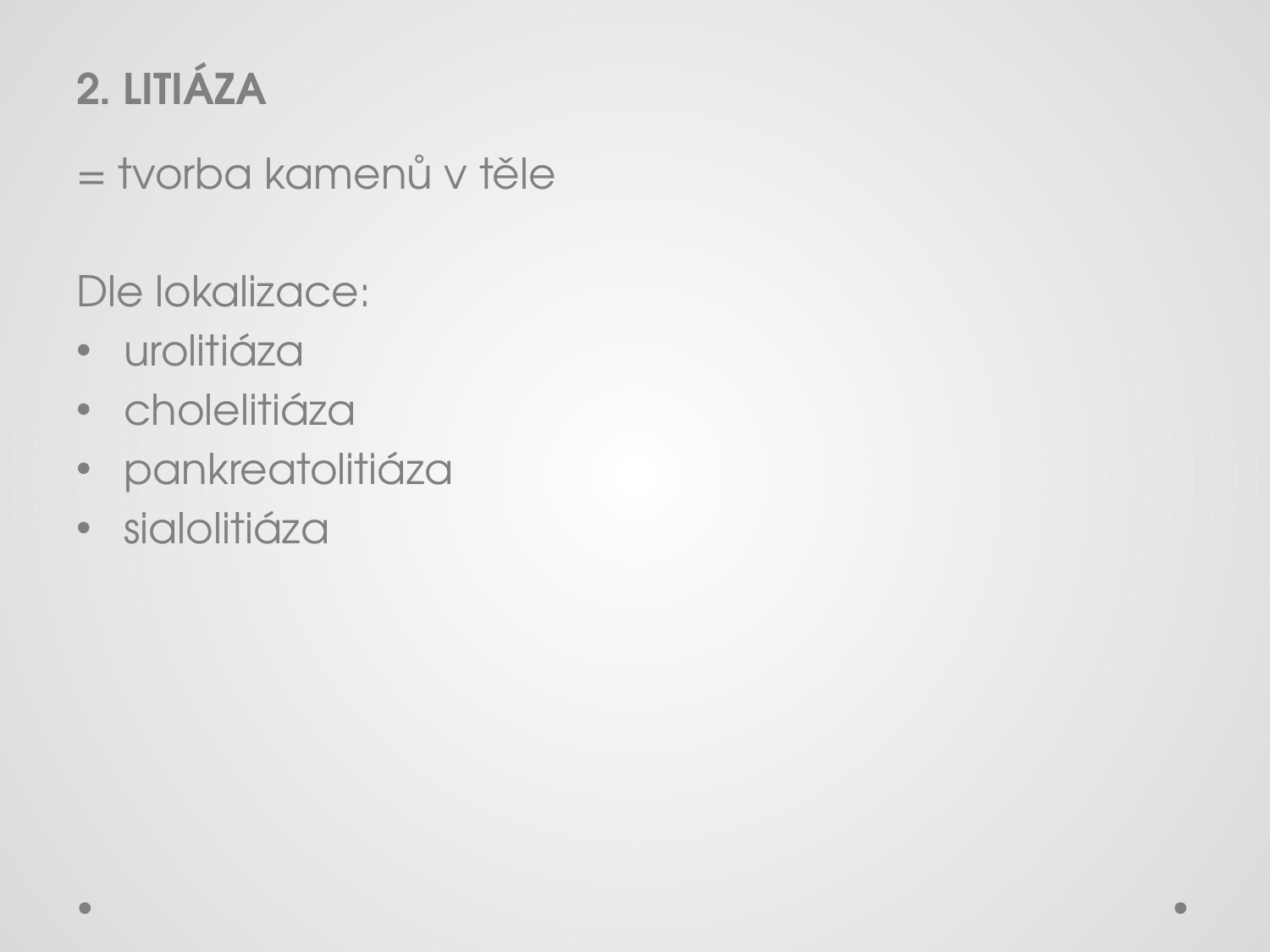

2. LITIÁZA

= tvorba kamenů v těle

Dle lokalizace:
urolitiáza
cholelitiáza
pankreatolitiáza
sialolitiáza